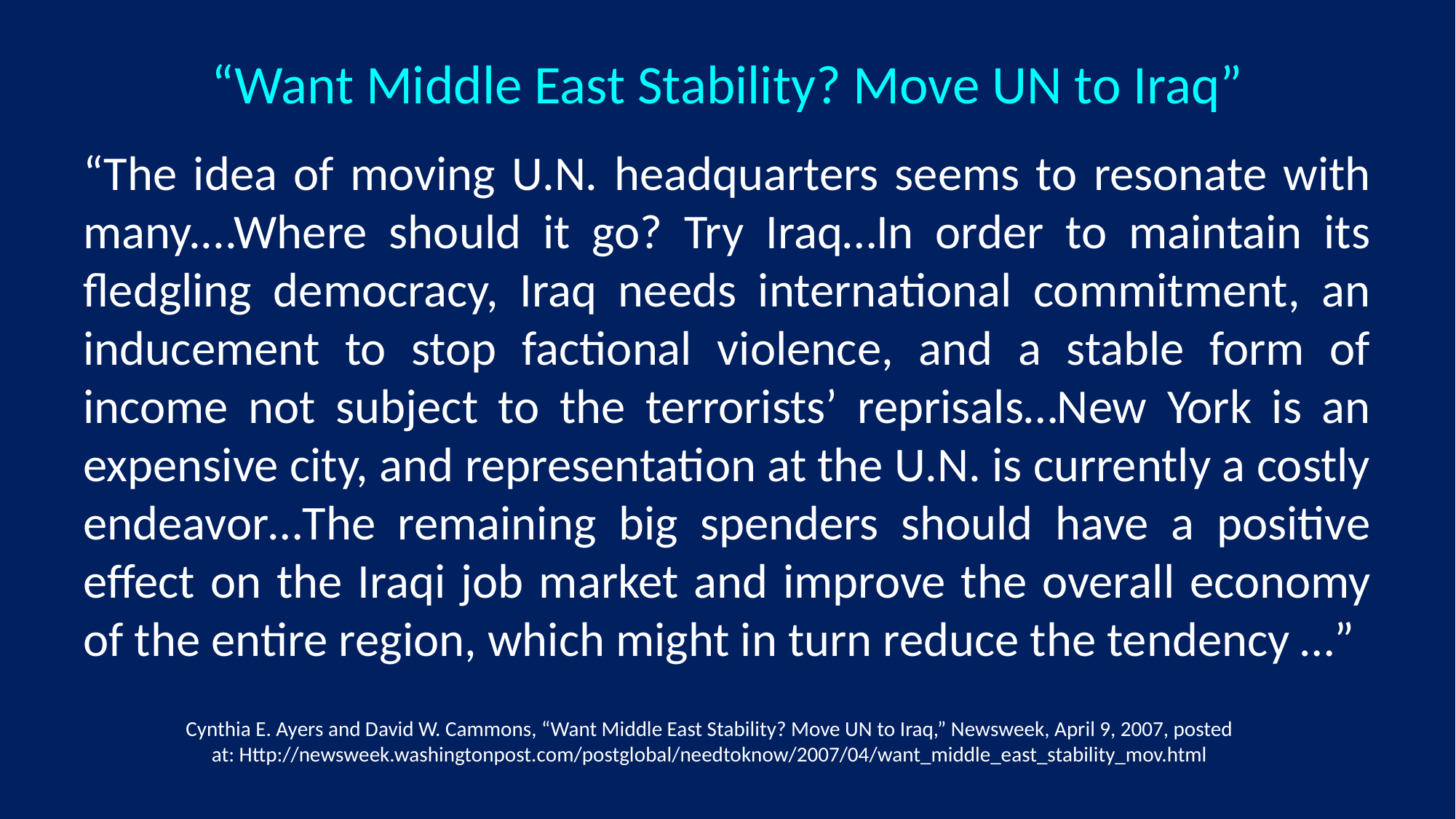

# “Want Middle East Stability? Move UN to Iraq”
“The idea of moving U.N. headquarters seems to resonate with many....Where should it go? Try Iraq…In order to maintain its fledgling democracy, Iraq needs international commitment, an inducement to stop factional violence, and a stable form of income not subject to the terrorists’ reprisals…New York is an expensive city, and representation at the U.N. is currently a costly endeavor…The remaining big spenders should have a positive effect on the Iraqi job market and improve the overall economy of the entire region, which might in turn reduce the tendency …”
Cynthia E. Ayers and David W. Cammons, “Want Middle East Stability? Move UN to Iraq,” Newsweek, April 9, 2007, posted at: Http://newsweek.washingtonpost.com/postglobal/needtoknow/2007/04/want_middle_east_stability_mov.html